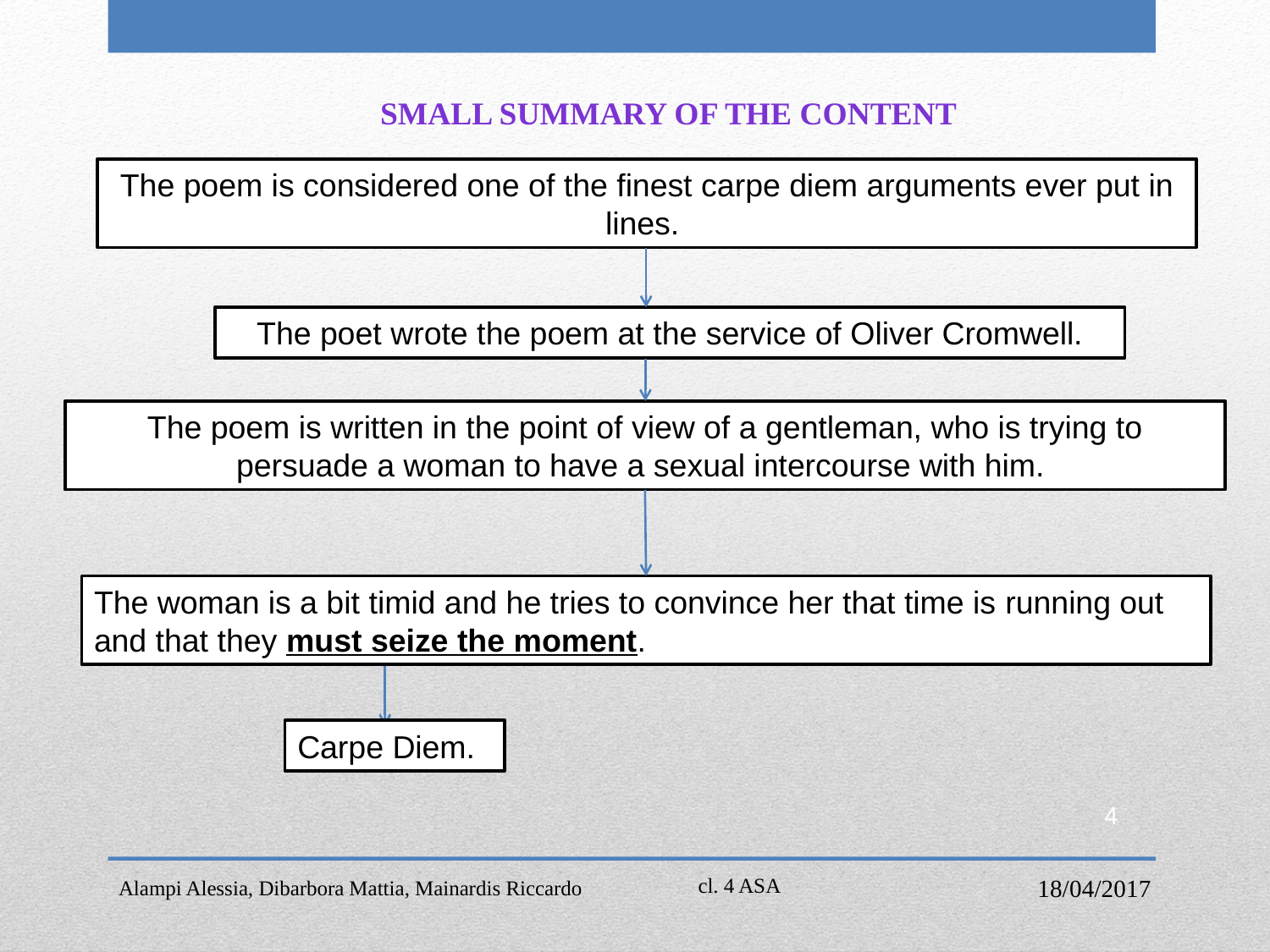

Small summary of the content
The poem is considered one of the finest carpe diem arguments ever put in lines.
The poet wrote the poem at the service of Oliver Cromwell.
The poem is written in the point of view of a gentleman, who is trying to persuade a woman to have a sexual intercourse with him.
The woman is a bit timid and he tries to convince her that time is running out and that they must seize the moment.
Carpe Diem.
4
Alampi Alessia, Dibarbora Mattia, Mainardis Riccardo
18/04/2017
cl. 4 ASA